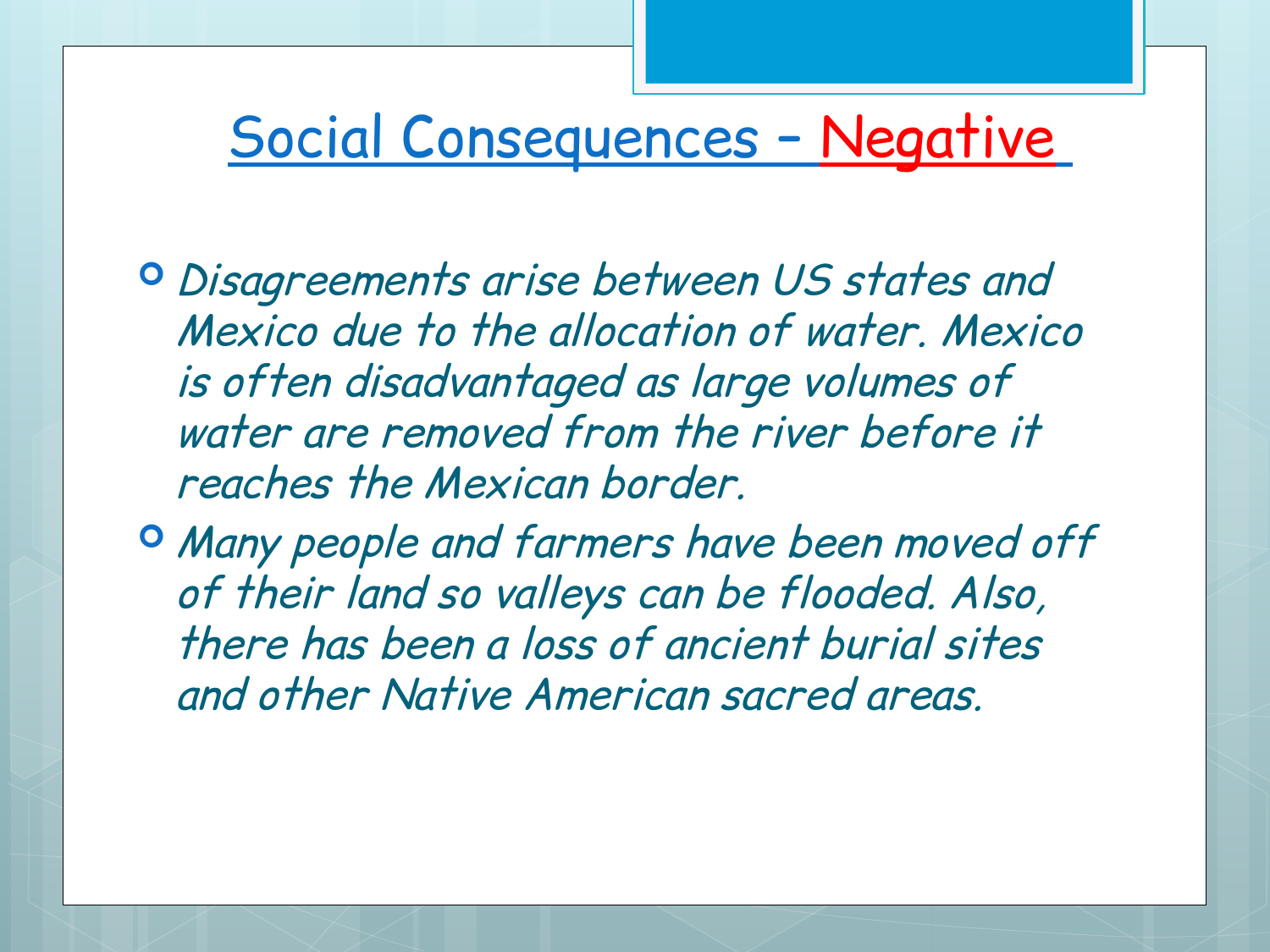

# Social Consequences – Negative
Disagreements arise between US states and Mexico due to the allocation of water. Mexico is often disadvantaged as large volumes of water are removed from the river before it reaches the Mexican border.
Many people and farmers have been moved off of their land so valleys can be flooded. Also, there has been a loss of ancient burial sites and other Native American sacred areas.